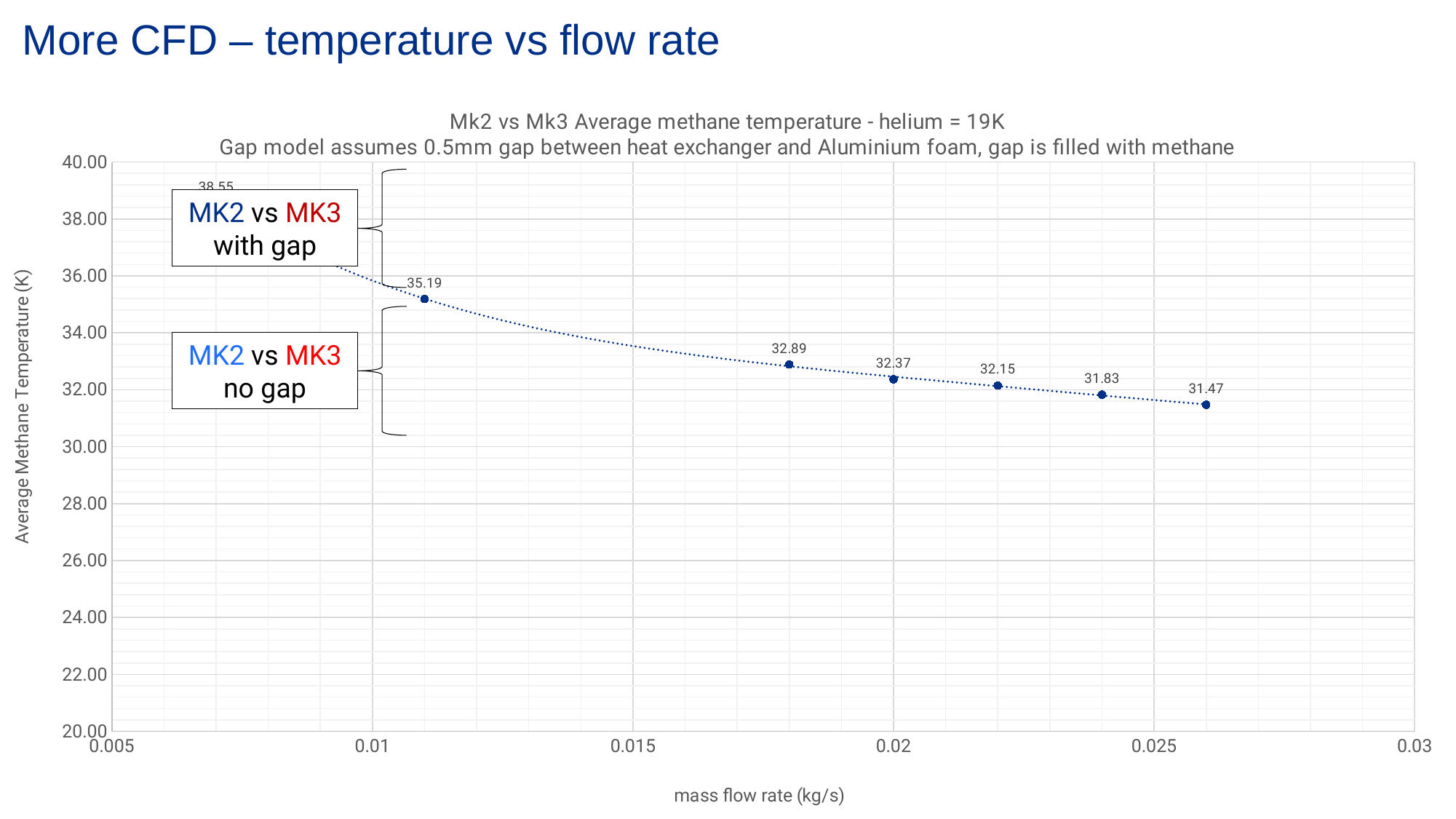

# More CFD – temperature vs flow rate

### Chart: Mk2 vs Mk3 Average methane temperature - helium = 19K
Gap model assumes 0.5mm gap between heat exchanger and Aluminium foam, gap is filled with methane

| Category |  |  |  |  |
|---|---|---|---|---|
MK2 vs MK3 with gap

MK2 vs MK3 no gap